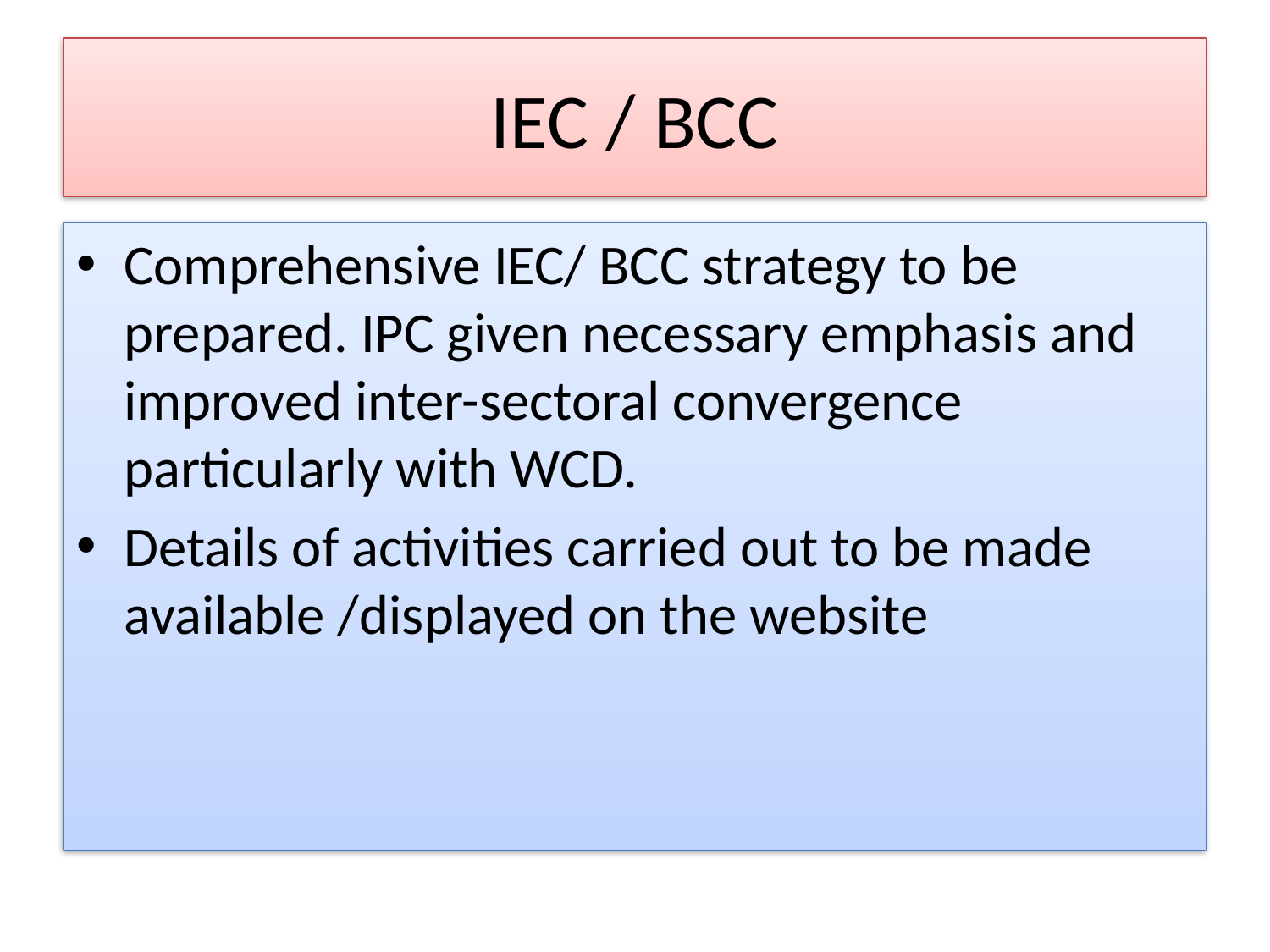

# IEC / BCC
Comprehensive IEC/ BCC strategy to be prepared. IPC given necessary emphasis and improved inter-sectoral convergence particularly with WCD.
Details of activities carried out to be made available /displayed on the website